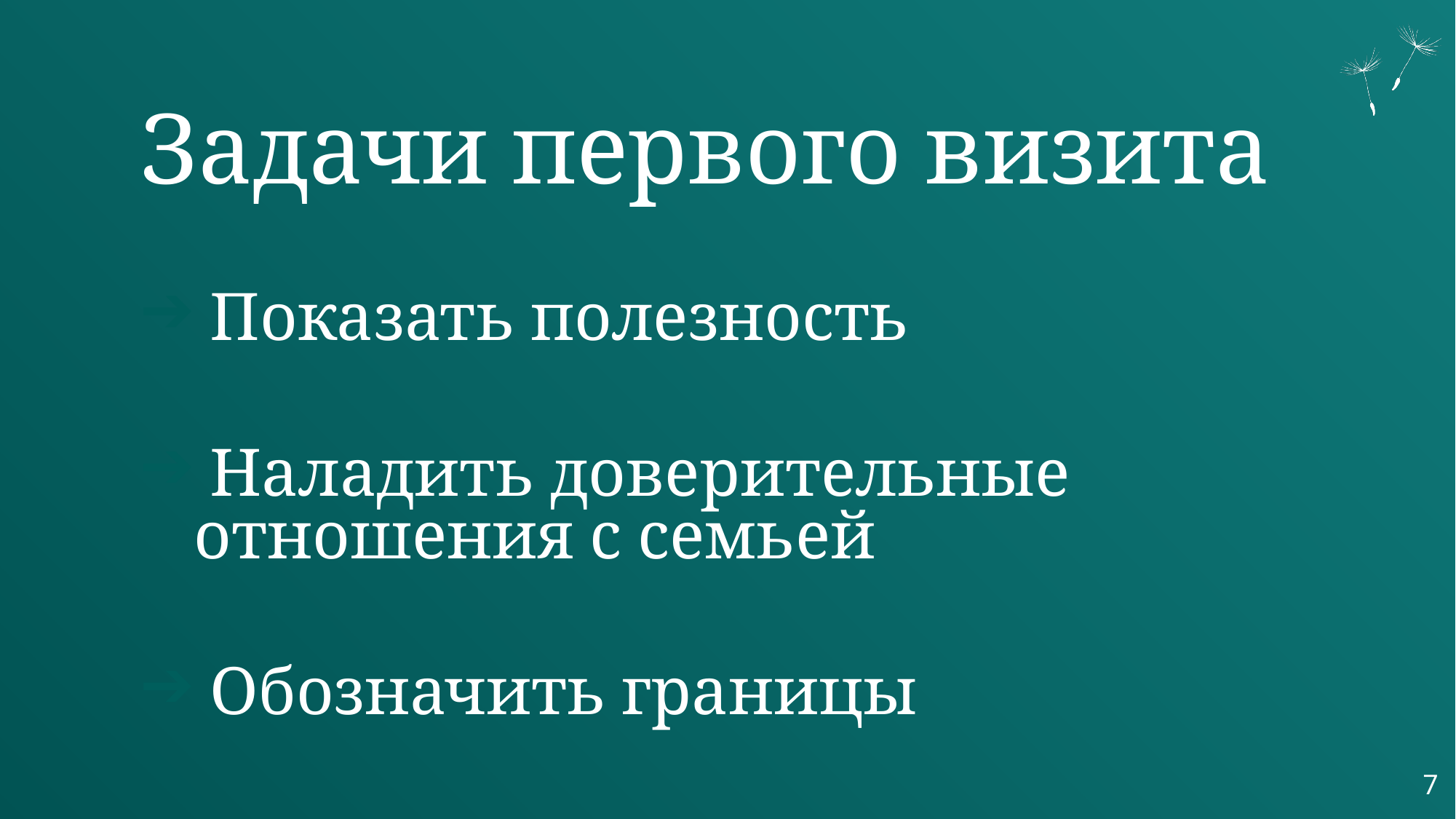

# Задачи первого визита
 Показать полезность

 Наладить доверительные отношения с семьей

 Обозначить границы
7